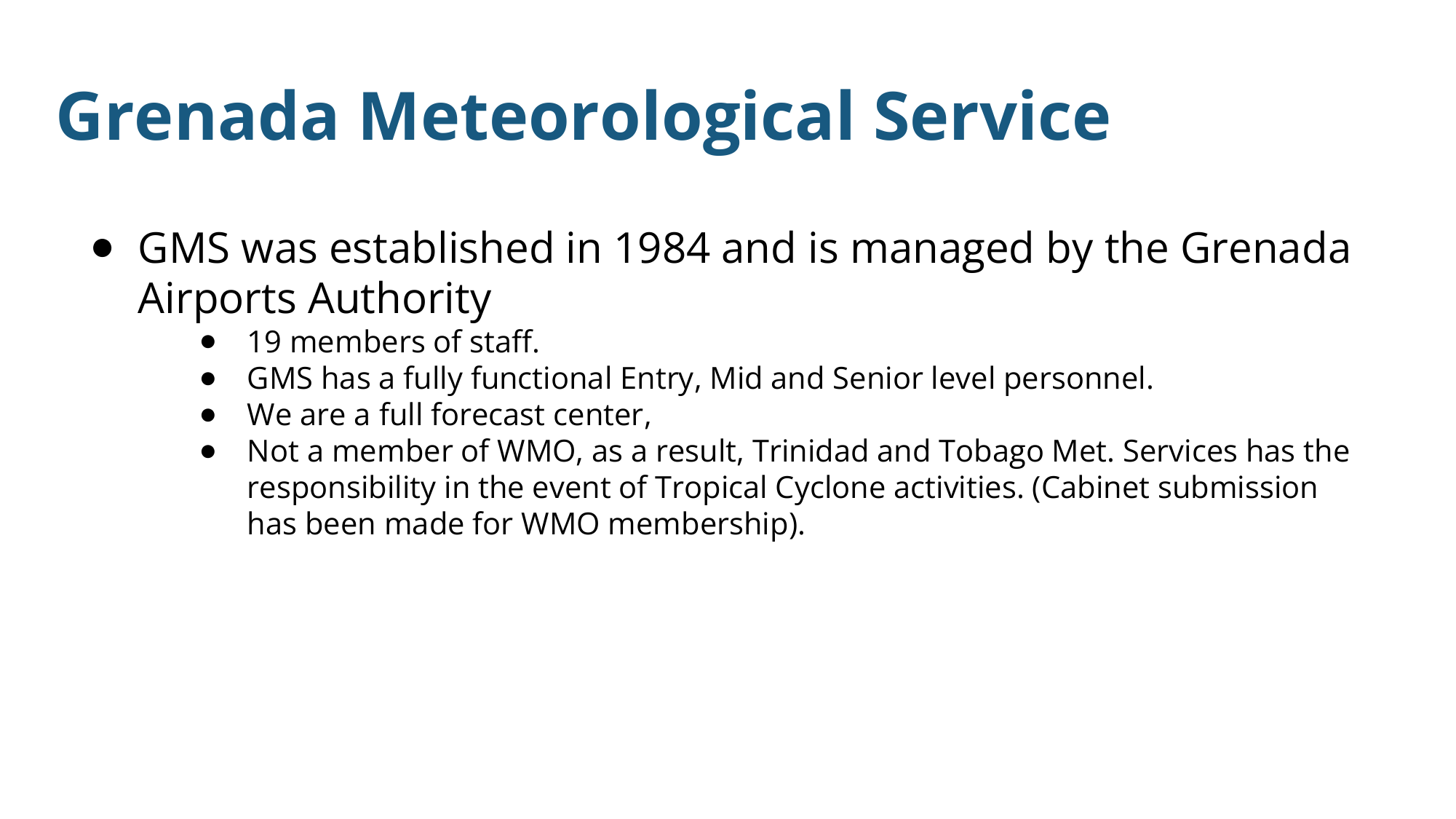

# Grenada Meteorological Service
GMS was established in 1984 and is managed by the Grenada Airports Authority
19 members of staff.
GMS has a fully functional Entry, Mid and Senior level personnel.
We are a full forecast center,
Not a member of WMO, as a result, Trinidad and Tobago Met. Services has the responsibility in the event of Tropical Cyclone activities. (Cabinet submission has been made for WMO membership).